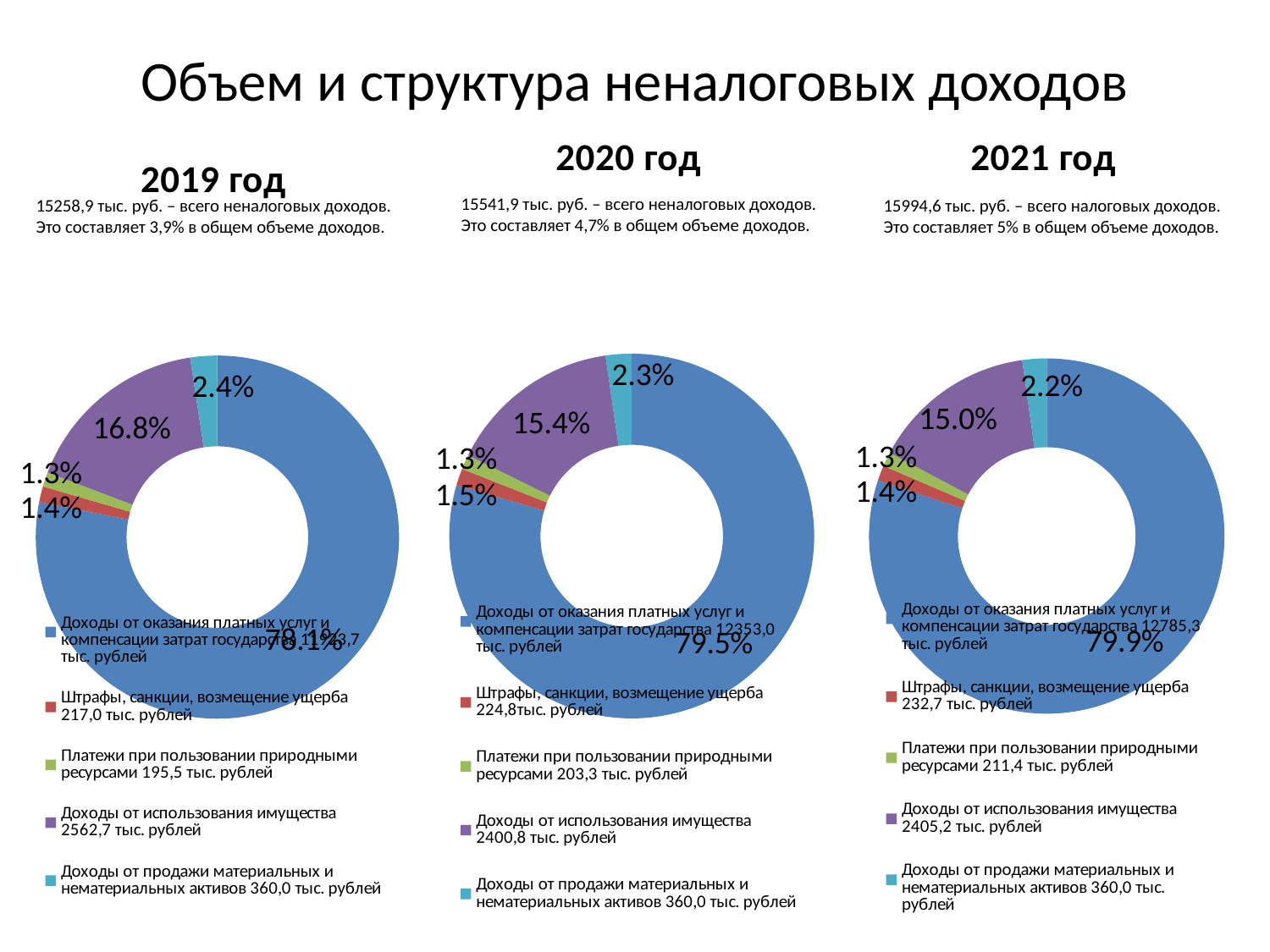

# Объем и структура неналоговых доходов

### Chart: 2020 год

| Category | 2020 год |
|---|---|
| Доходы от оказания платных услуг и компенсации затрат государства 12353,0 тыс. рублей | 0.795 |
| Штрафы, санкции, возмещение ущерба 224,8тыс. рублей | 0.014999999999999998 |
| Платежи при пользовании природными ресурсами 203,3 тыс. рублей | 0.012999999999999998 |
| Доходы от использования имущества 2400,8 тыс. рублей | 0.1540000000000002 |
| Доходы от продажи материальных и нематериальных активов 360,0 тыс. рублей | 0.023 |

### Chart: 2021 год

| Category | 2021 год |
|---|---|
| Доходы от оказания платных услуг и компенсации затрат государства 12785,3 тыс. рублей | 0.799 |
| Штрафы, санкции, возмещение ущерба 232,7 тыс. рублей | 0.014 |
| Платежи при пользовании природными ресурсами 211,4 тыс. рублей | 0.012999999999999998 |
| Доходы от использования имущества 2405,2 тыс. рублей | 0.1500000000000002 |
| Доходы от продажи материальных и нематериальных активов 360,0 тыс. рублей | 0.022 |

### Chart: 2019 год

| Category | 2019год |
|---|---|
| Доходы от оказания платных услуг и компенсации затрат государства 11923,7 тыс. рублей | 0.781 |
| Штрафы, санкции, возмещение ущерба 217,0 тыс. рублей | 0.014 |
| Платежи при пользовании природными ресурсами 195,5 тыс. рублей | 0.012999999999999998 |
| Доходы от использования имущества 2562,7 тыс. рублей | 0.168 |
| Доходы от продажи материальных и нематериальных активов 360,0 тыс. рублей | 0.024 |
15541,9 тыс. руб. – всего неналоговых доходов.
Это составляет 4,7% в общем объеме доходов.
15258,9 тыс. руб. – всего неналоговых доходов.
Это составляет 3,9% в общем объеме доходов.
15994,6 тыс. руб. – всего налоговых доходов.
Это составляет 5% в общем объеме доходов.